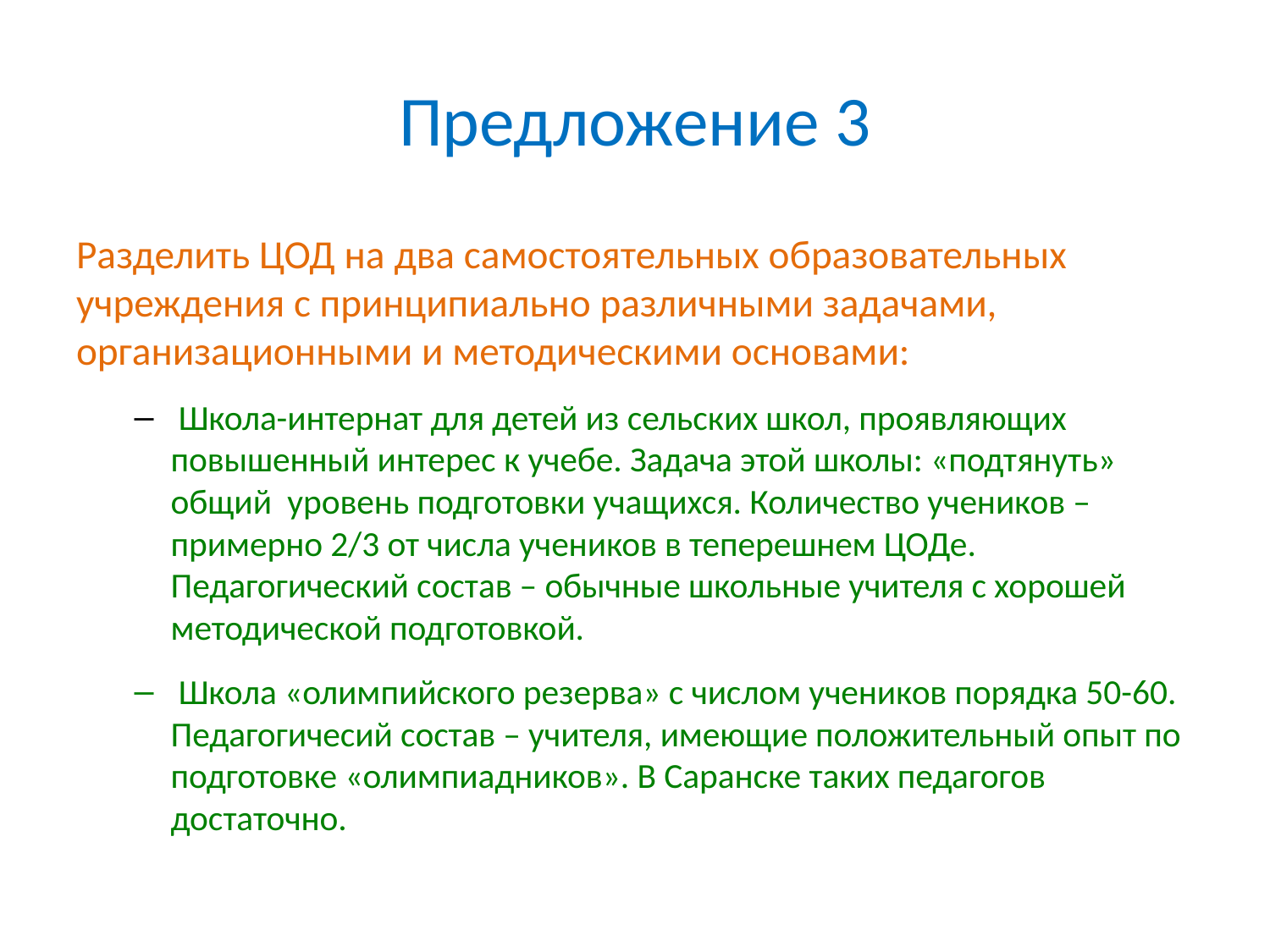

# Предложение 3
Разделить ЦОД на два самостоятельных образовательных учреждения с принципиально различными задачами, организационными и методическими основами:
 Школа-интернат для детей из сельских школ, проявляющих повышенный интерес к учебе. Задача этой школы: «подтянуть» общий  уровень подготовки учащихся. Количество учеников – примерно 2/3 от числа учеников в теперешнем ЦОДе. Педагогический состав – обычные школьные учителя с хорошей методической подготовкой.
 Школа «олимпийского резерва» с числом учеников порядка 50-60. Педагогичесий состав – учителя, имеющие положительный опыт по подготовке «олимпиадников». В Саранске таких педагогов достаточно.